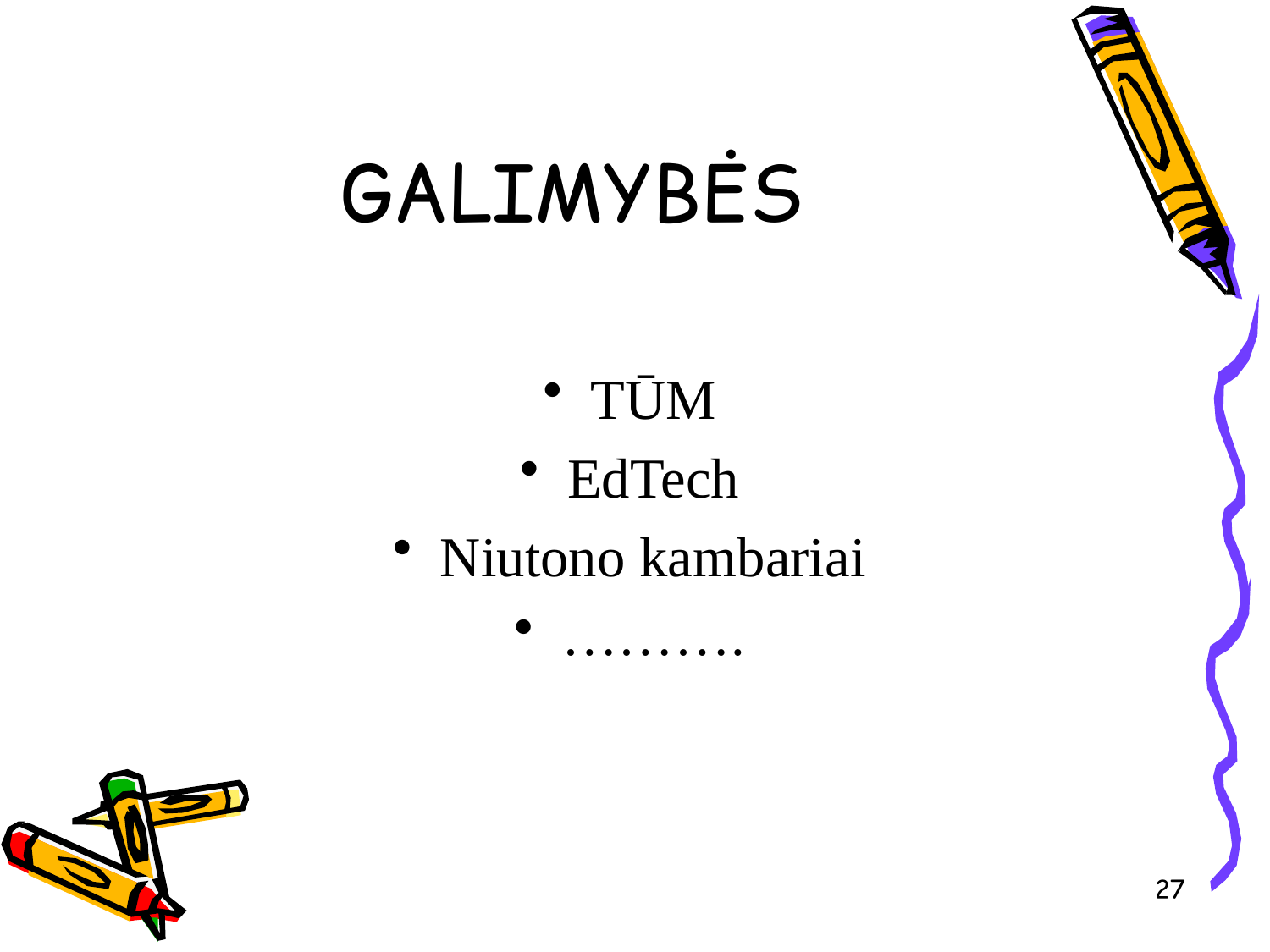

# GALIMYBĖS
TŪM
EdTech
Niutono kambariai
……….
27